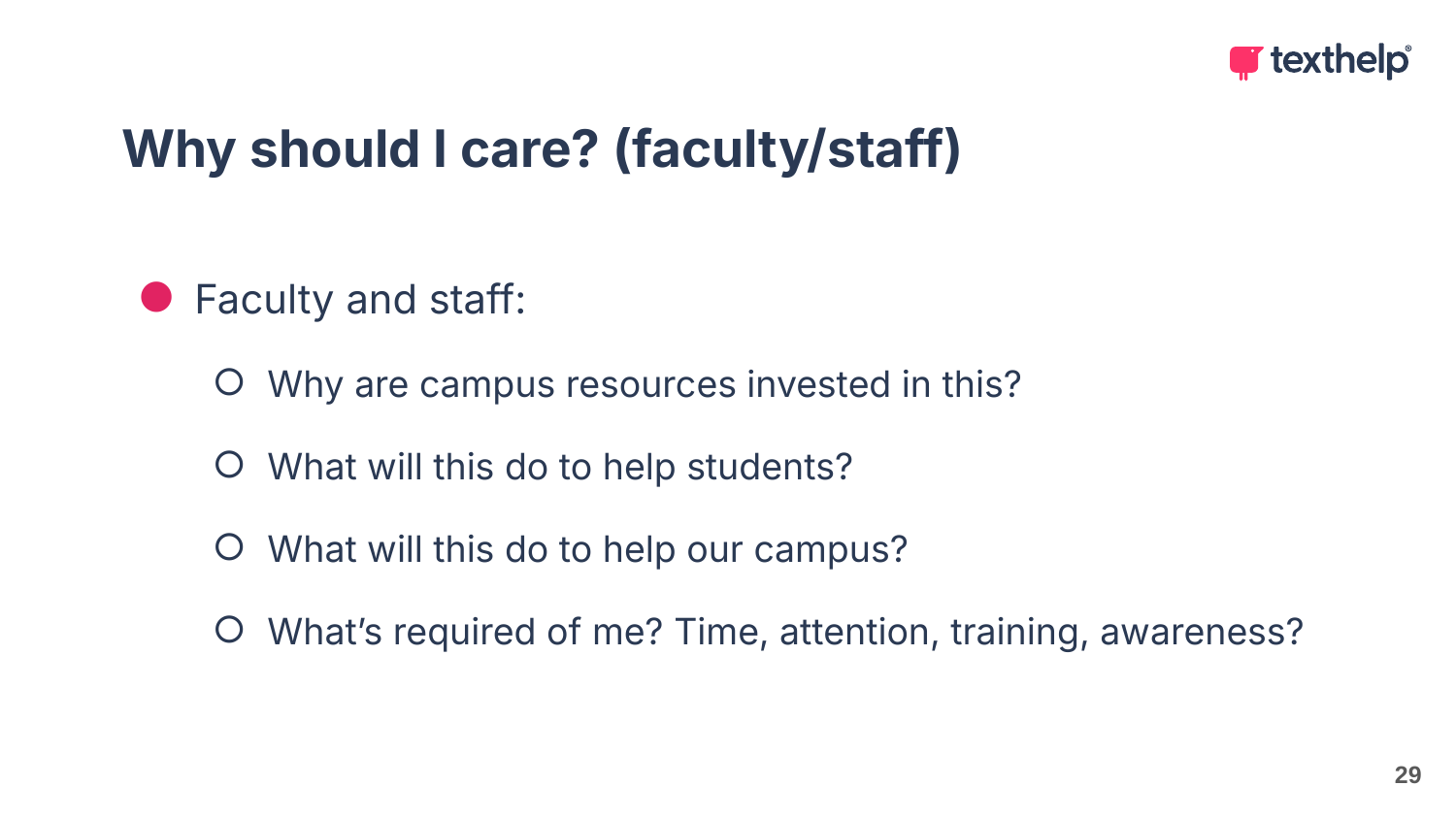

Why should I care? (faculty/staff)
Faculty and staff:
Why are campus resources invested in this?
What will this do to help students?
What will this do to help our campus?
What’s required of me? Time, attention, training, awareness?
29